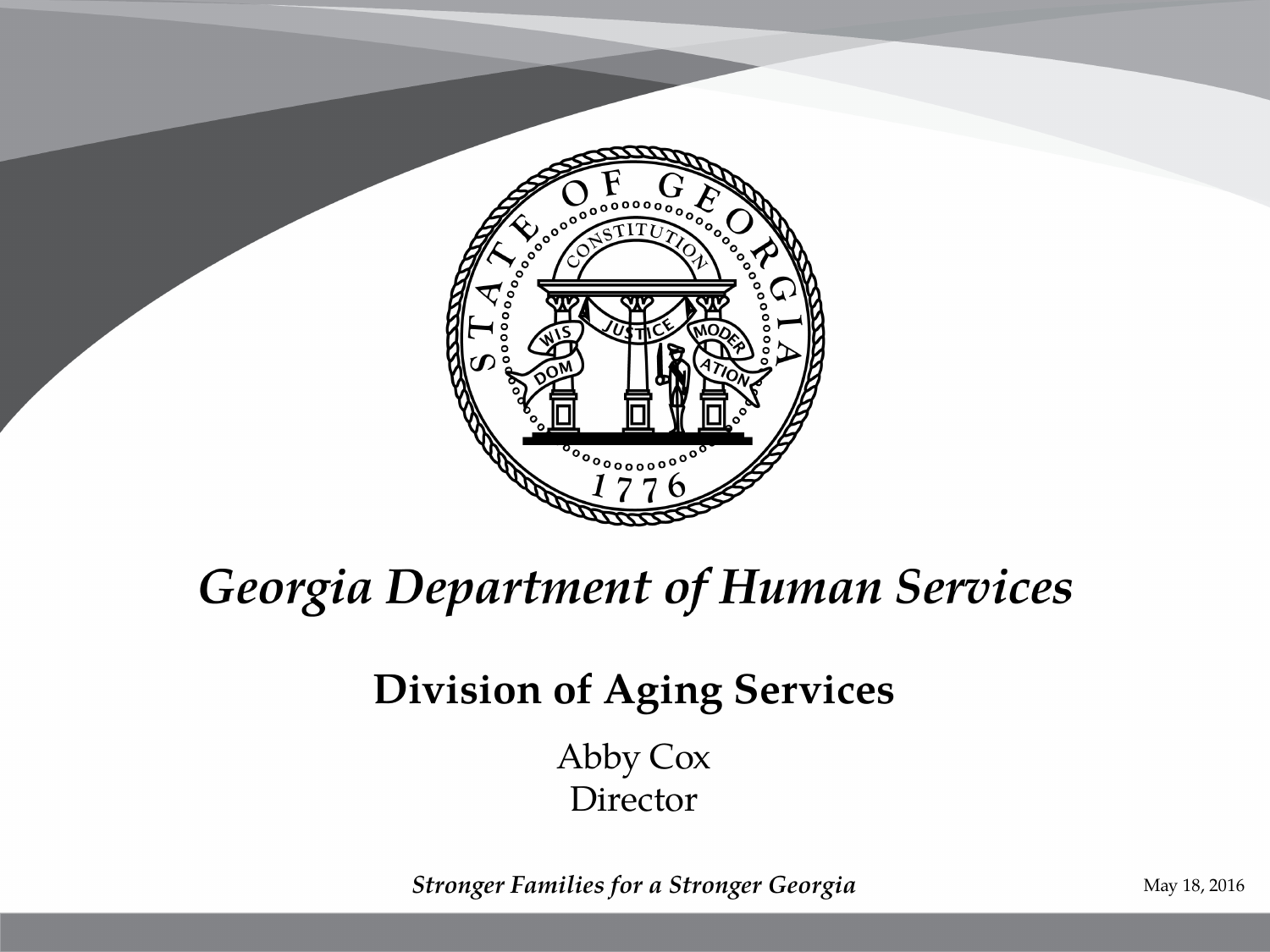

Division of Aging Services
Abby Cox
Director
Stronger Families for a Stronger Georgia
May 18, 2016